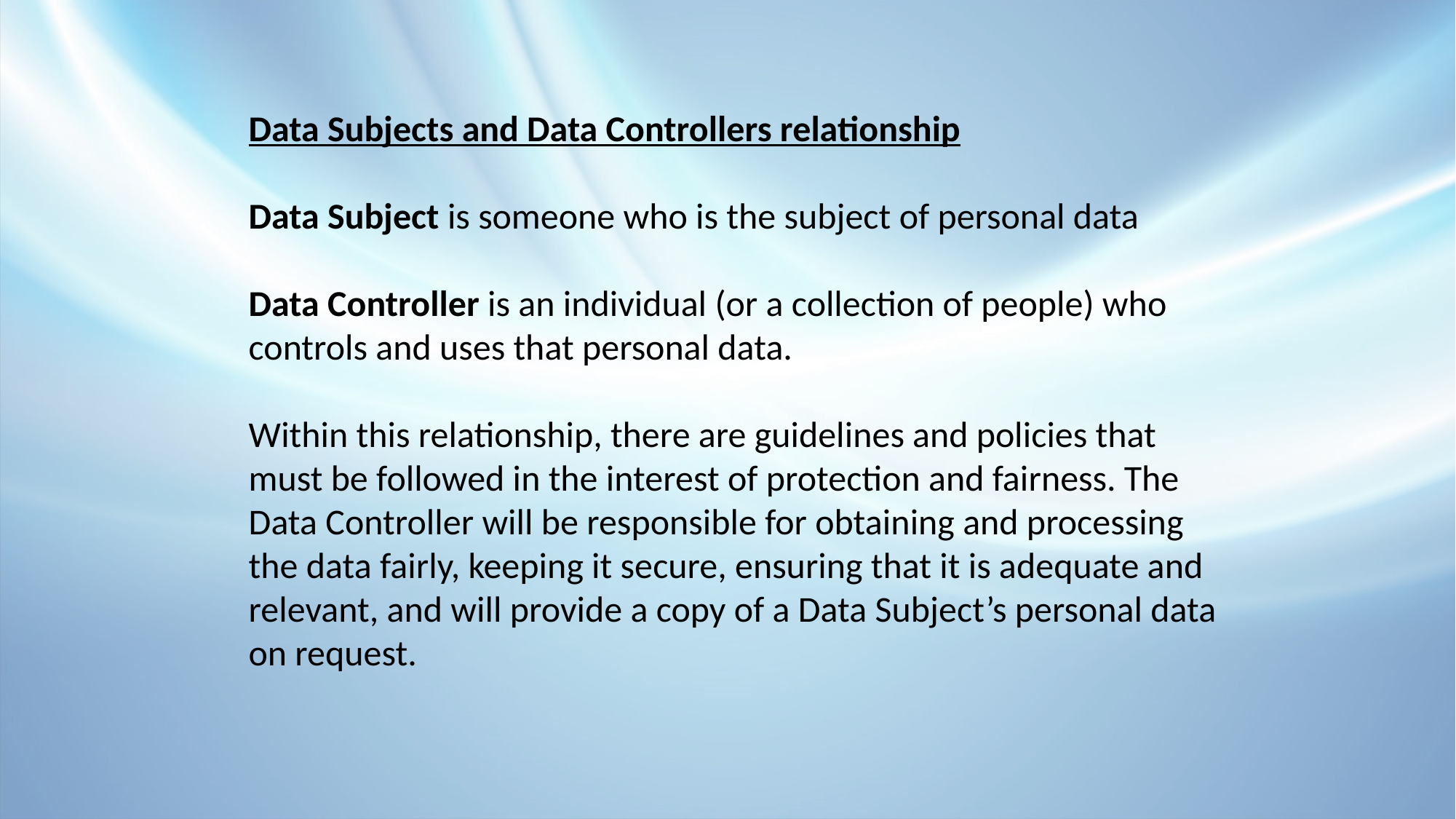

Data Subjects and Data Controllers relationship

Data Subject is someone who is the subject of personal data

Data Controller is an individual (or a collection of people) who controls and uses that personal data.

Within this relationship, there are guidelines and policies that must be followed in the interest of protection and fairness. The Data Controller will be responsible for obtaining and processing the data fairly, keeping it secure, ensuring that it is adequate and relevant, and will provide a copy of a Data Subject’s personal data on request.